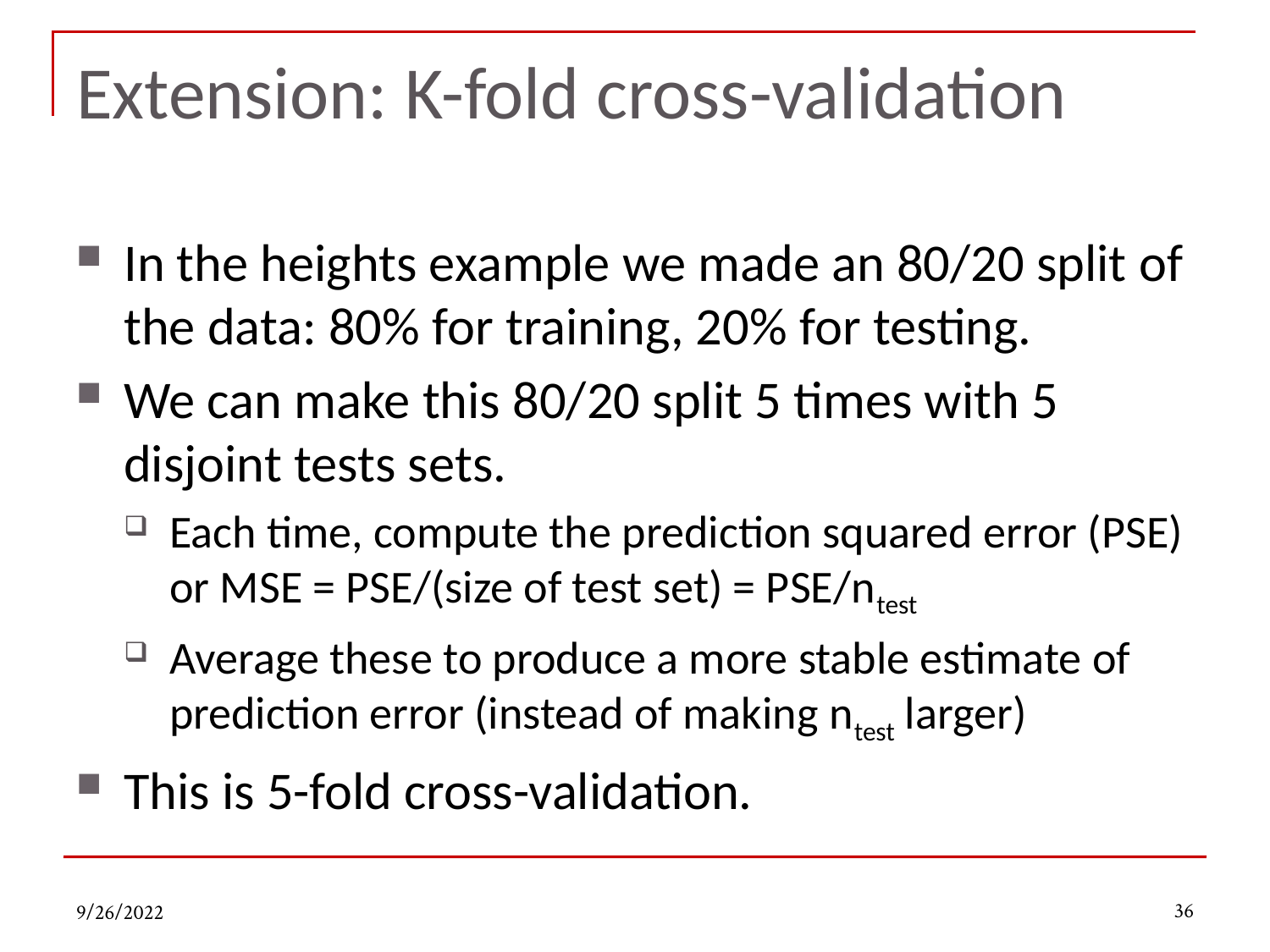

# Extension: K-fold cross-validation
In the heights example we made an 80/20 split of the data: 80% for training, 20% for testing.
We can make this 80/20 split 5 times with 5 disjoint tests sets.
Each time, compute the prediction squared error (PSE) or MSE = PSE/(size of test set) = PSE/ntest
Average these to produce a more stable estimate of prediction error (instead of making ntest larger)
This is 5-fold cross-validation.
9/26/2022
36